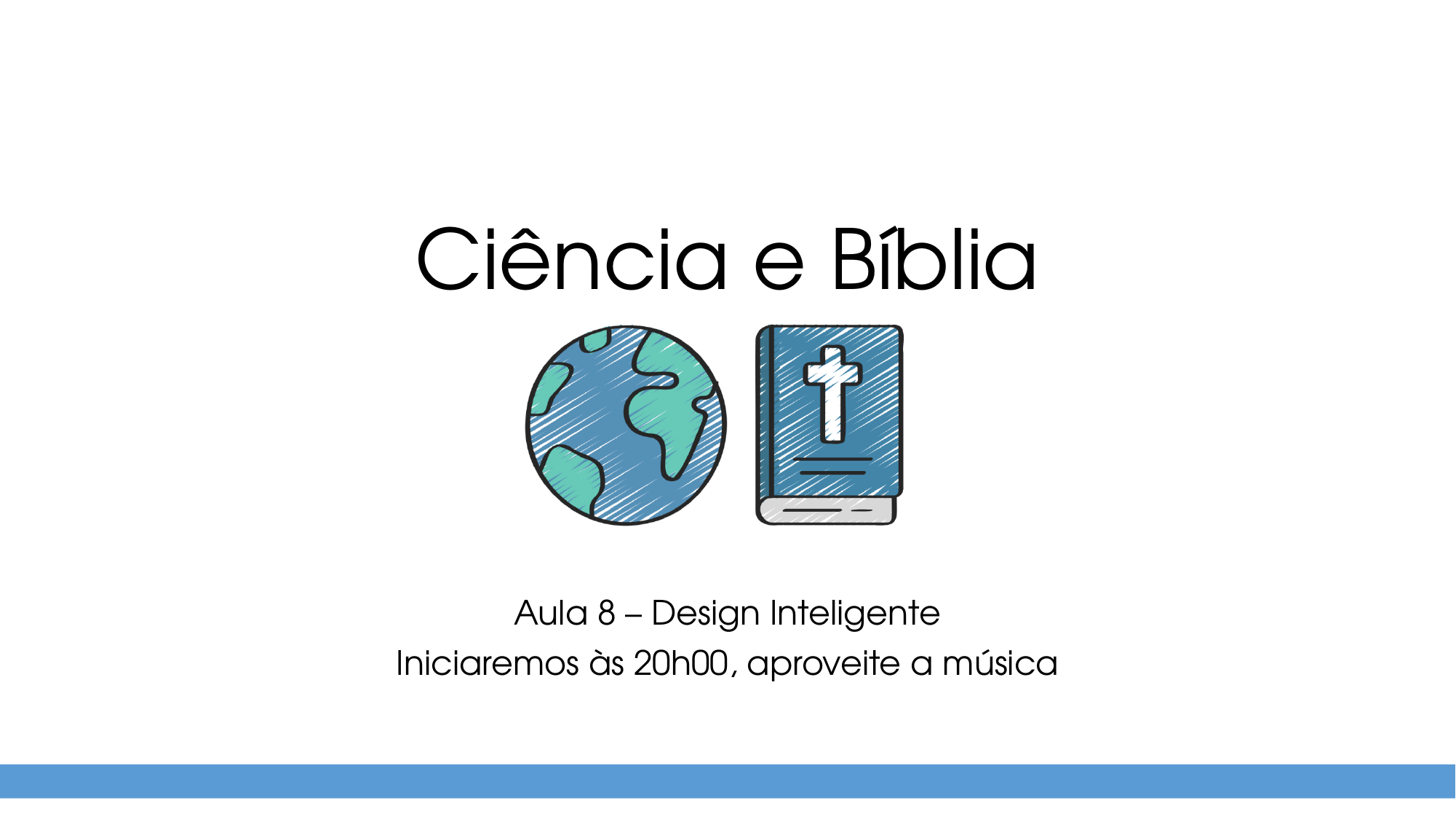

# Ciência e Bíblia
Aula 8 – Design Inteligente
Iniciaremos às 20h00, aproveite a música